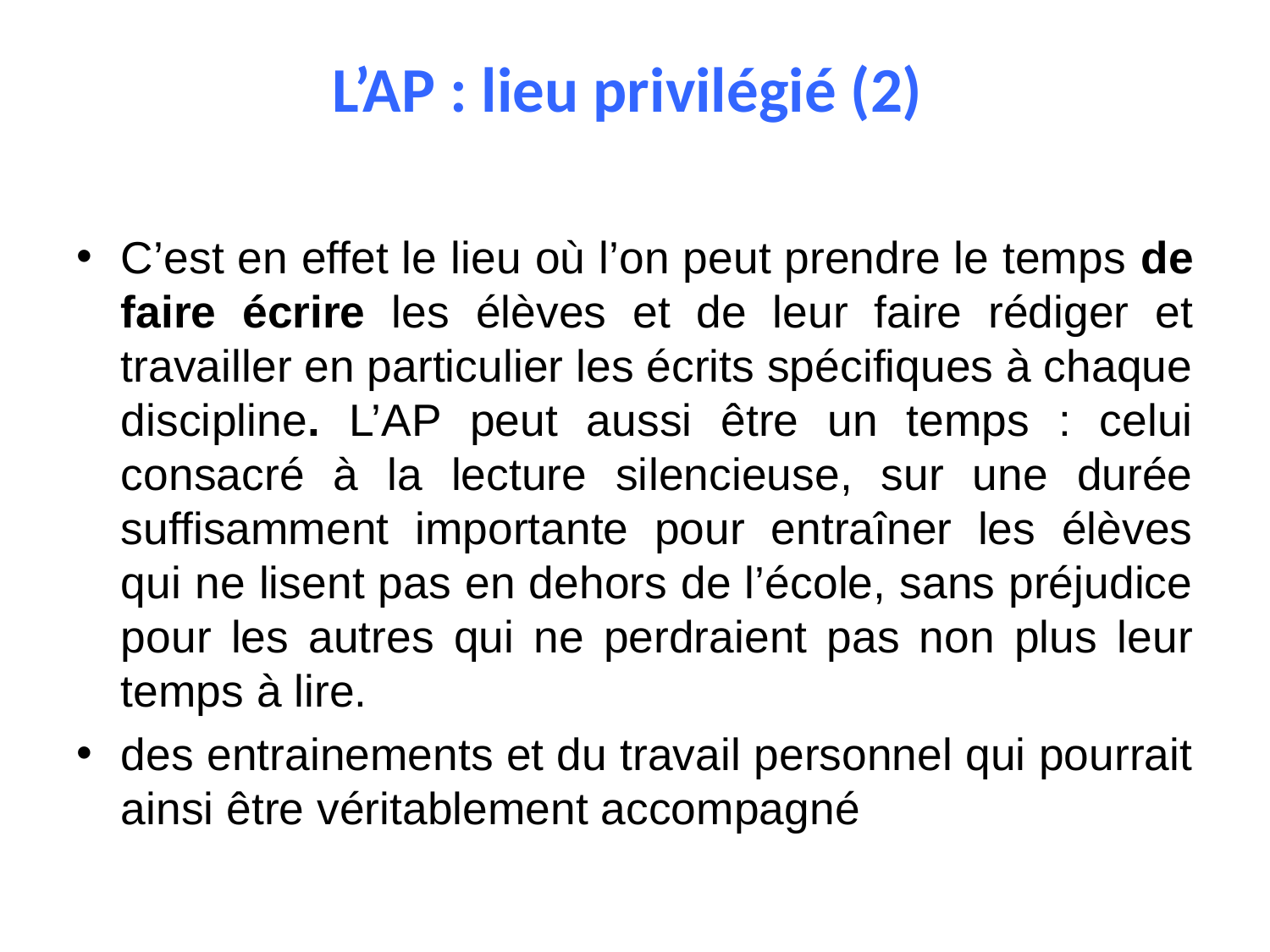

# L’AP : lieu privilégié (2)
C’est en effet le lieu où l’on peut prendre le temps de faire écrire les élèves et de leur faire rédiger et travailler en particulier les écrits spécifiques à chaque discipline. L’AP peut aussi être un temps : celui consacré à la lecture silencieuse, sur une durée suffisamment importante pour entraîner les élèves qui ne lisent pas en dehors de l’école, sans préjudice pour les autres qui ne perdraient pas non plus leur temps à lire.
des entrainements et du travail personnel qui pourrait ainsi être véritablement accompagné